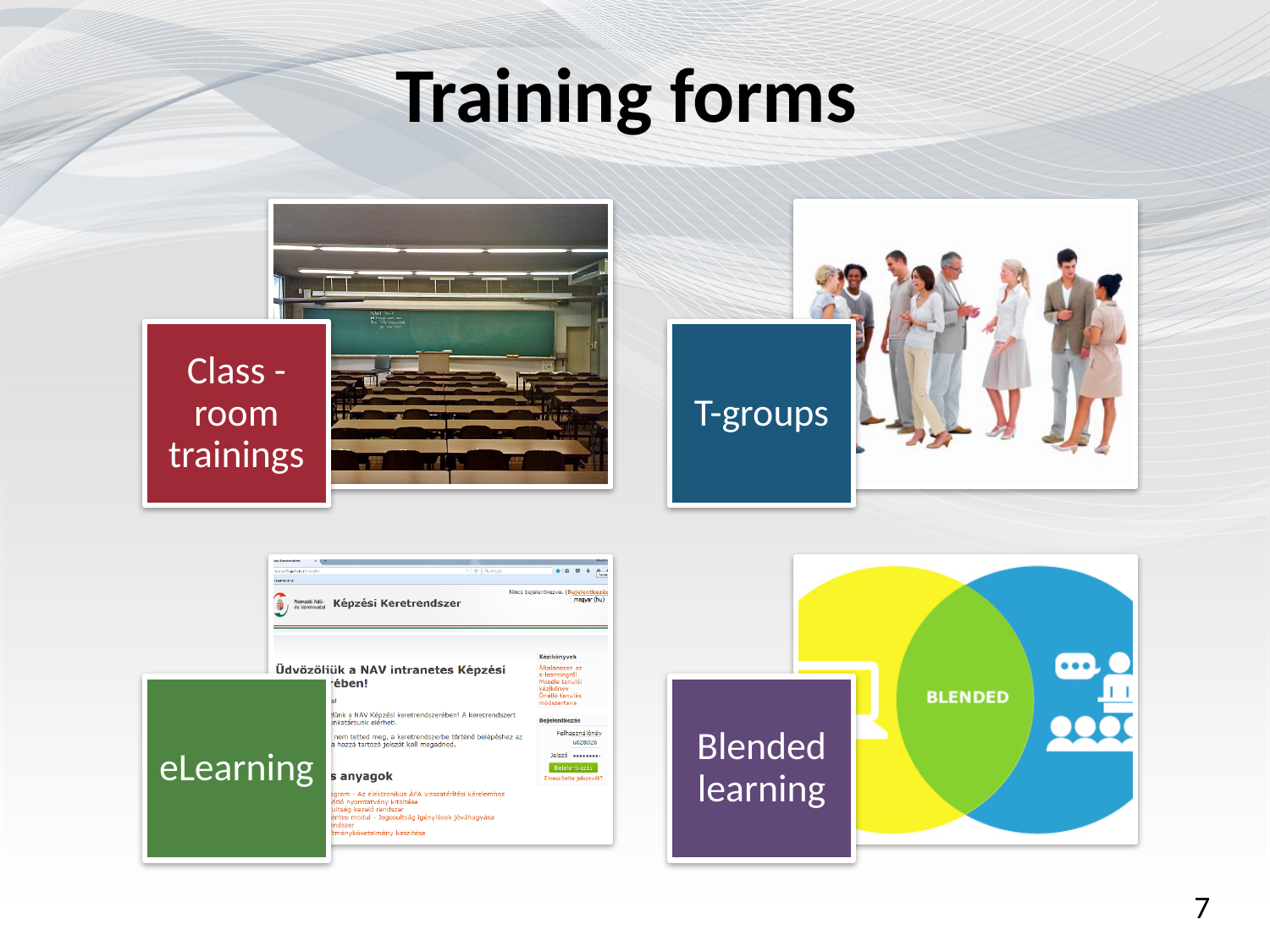

# Training forms
Class -room trainings
T-groups
eLearning
Blended learning